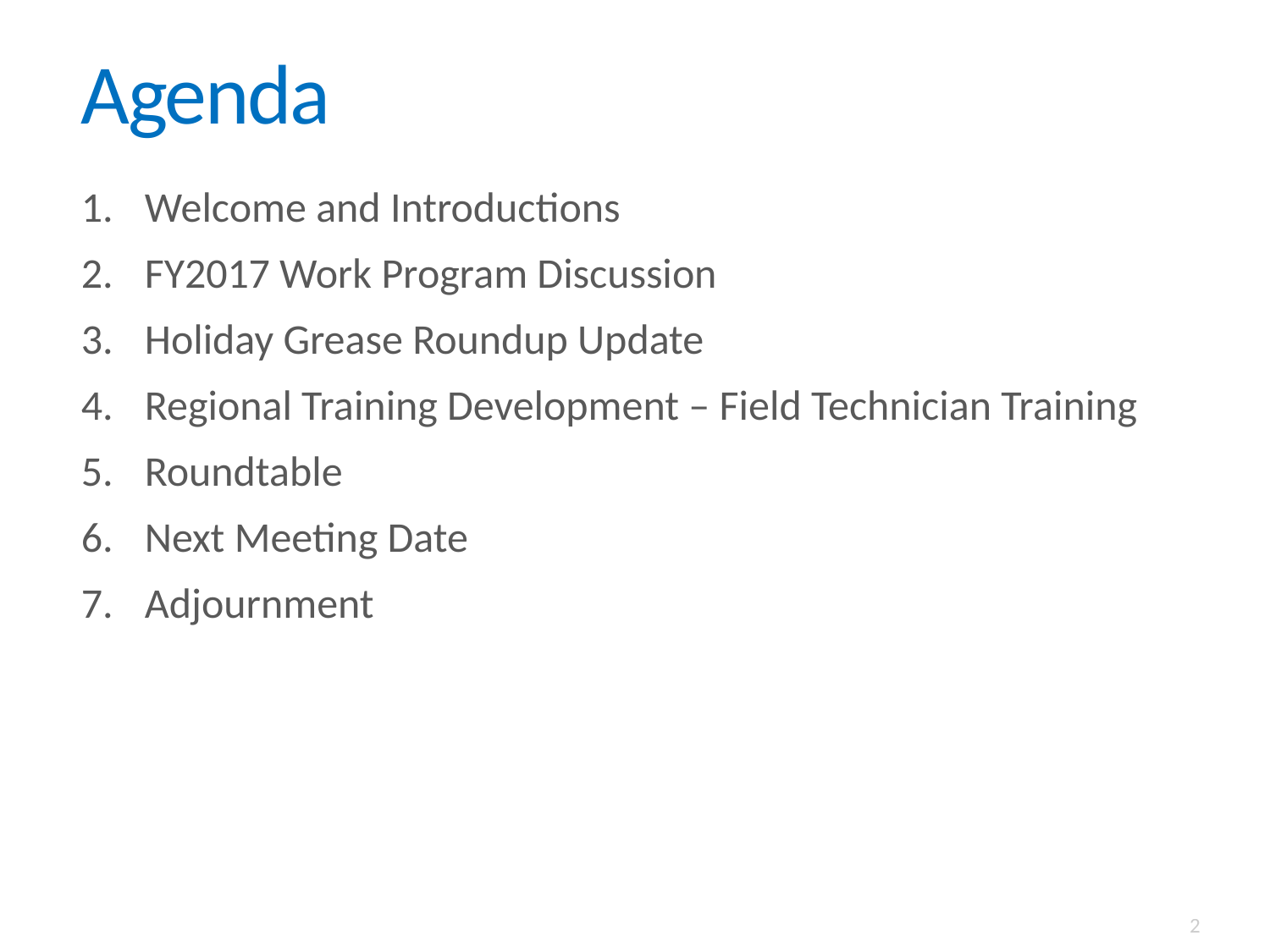

# Agenda
Welcome and Introductions
FY2017 Work Program Discussion
Holiday Grease Roundup Update
Regional Training Development – Field Technician Training
Roundtable
Next Meeting Date
Adjournment

2